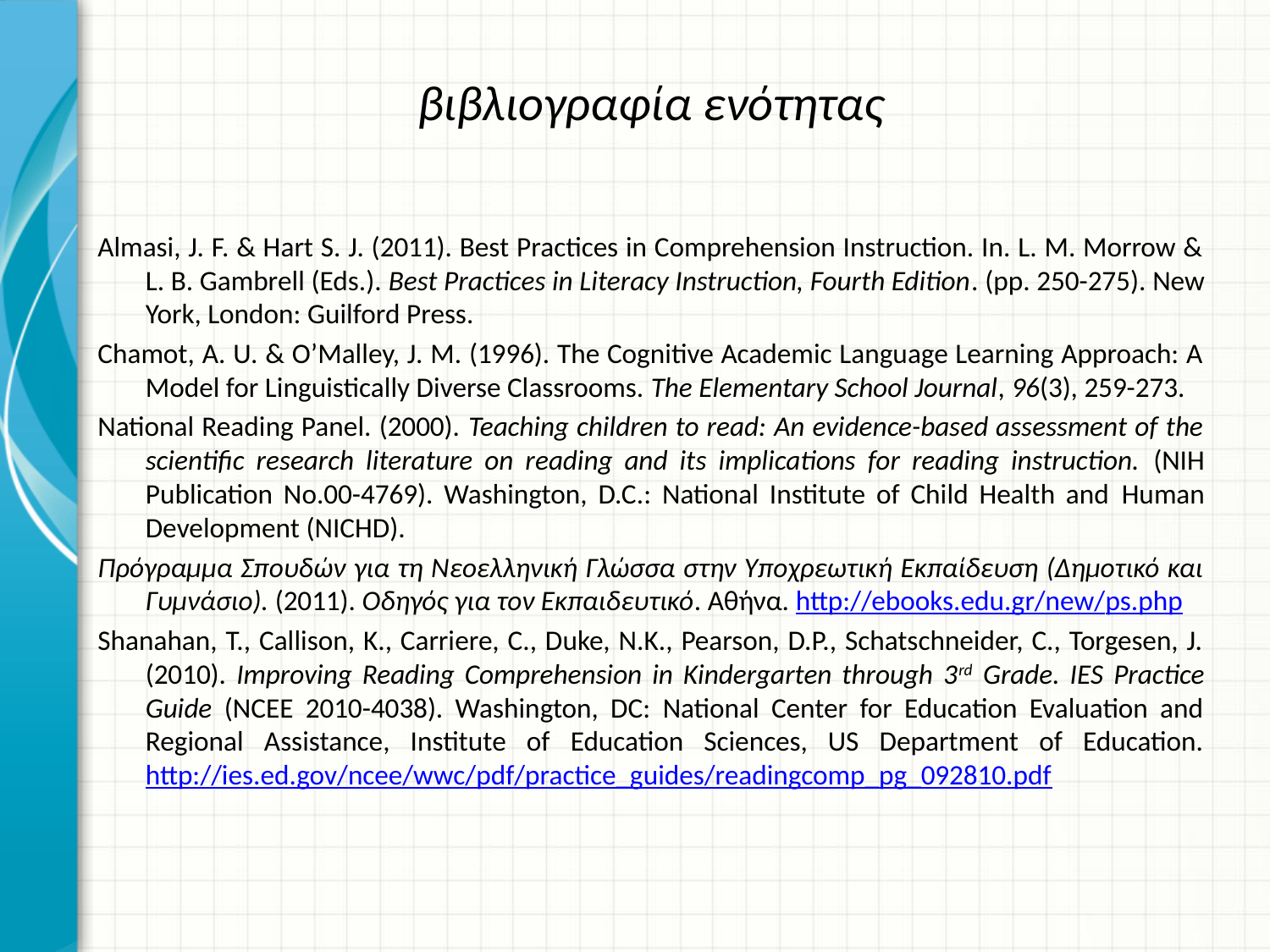

# βιβλιογραφία ενότητας
Almasi, J. F. & Hart S. J. (2011). Best Practices in Comprehension Instruction. In. L. M. Morrow & L. B. Gambrell (Eds.). Best Practices in Literacy Instruction, Fourth Edition. (pp. 250-275). New York, London: Guilford Press.
Chamot, A. U. & O’Malley, J. M. (1996). The Cognitive Academic Language Learning Approach: A Model for Linguistically Diverse Classrooms. The Elementary School Journal, 96(3), 259-273.
National Reading Panel. (2000). Teaching children to read: An evidence-based assessment of the scientific research literature on reading and its implications for reading instruction. (NIH Publication No.00-4769). Washington, D.C.: National Institute of Child Health and Human Development (NICHD).
Πρόγραμμα Σπουδών για τη Νεοελληνική Γλώσσα στην Υποχρεωτική Εκπαίδευση (Δημοτικό και Γυμνάσιο). (2011). Οδηγός για τον Εκπαιδευτικό. Αθήνα. http://ebooks.edu.gr/new/ps.php
Shanahan, T., Callison, K., Carriere, C., Duke, N.K., Pearson, D.P., Schatschneider, C., Torgesen, J. (2010). Improving Reading Comprehension in Kindergarten through 3rd Grade. IES Practice Guide (NCEE 2010-4038). Washington, DC: National Center for Education Evaluation and Regional Assistance, Institute of Education Sciences, US Department of Education. http://ies.ed.gov/ncee/wwc/pdf/practice_guides/readingcomp_pg_092810.pdf